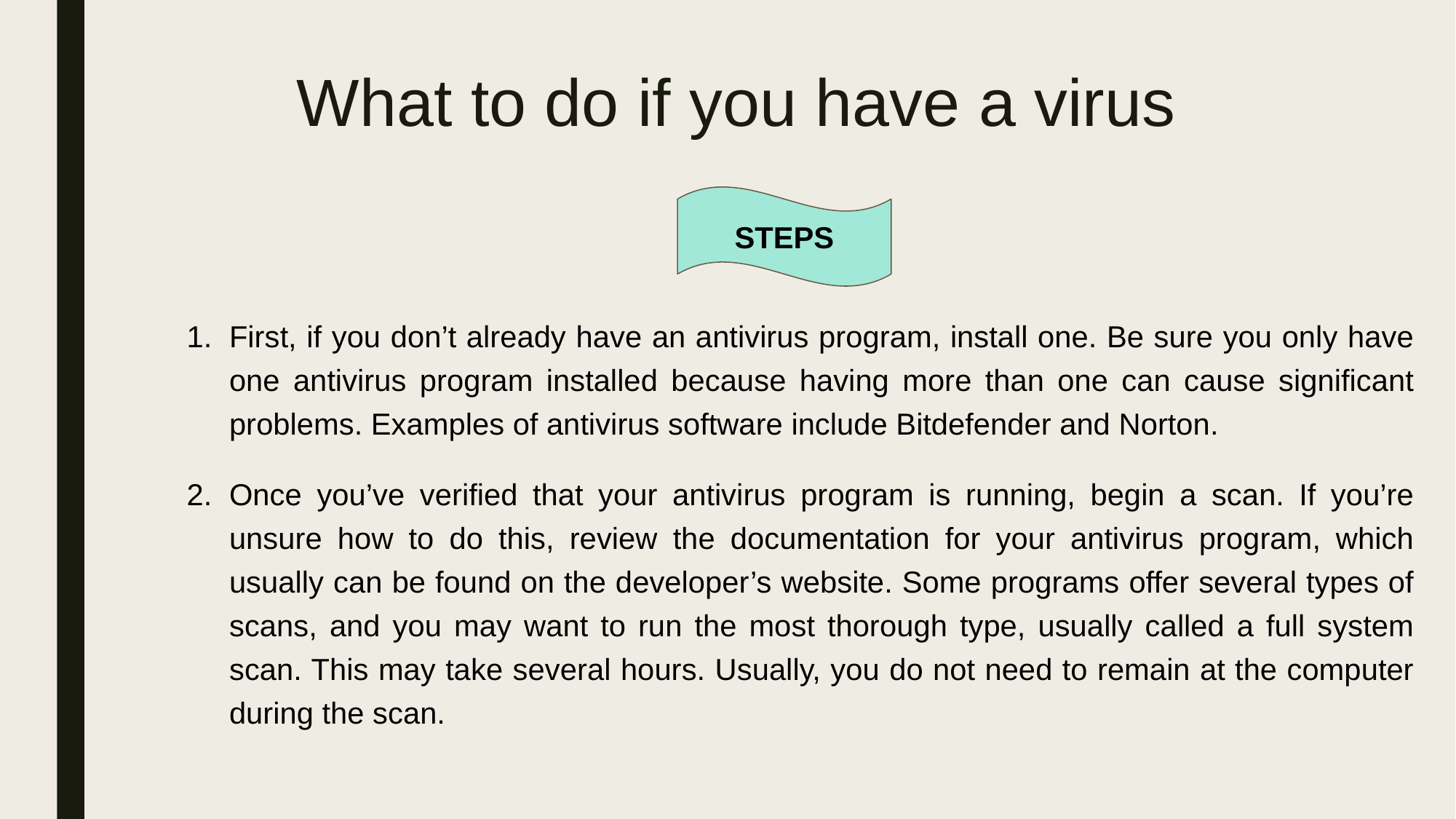

# What to do if you have a virus
STEPS
First, if you don’t already have an antivirus program, install one. Be sure you only have one antivirus program installed because having more than one can cause significant problems. Examples of antivirus software include Bitdefender and Norton.
Once you’ve verified that your antivirus program is running, begin a scan. If you’re unsure how to do this, review the documentation for your antivirus program, which usually can be found on the developer’s website. Some programs offer several types of scans, and you may want to run the most thorough type, usually called a full system scan. This may take several hours. Usually, you do not need to remain at the computer during the scan.